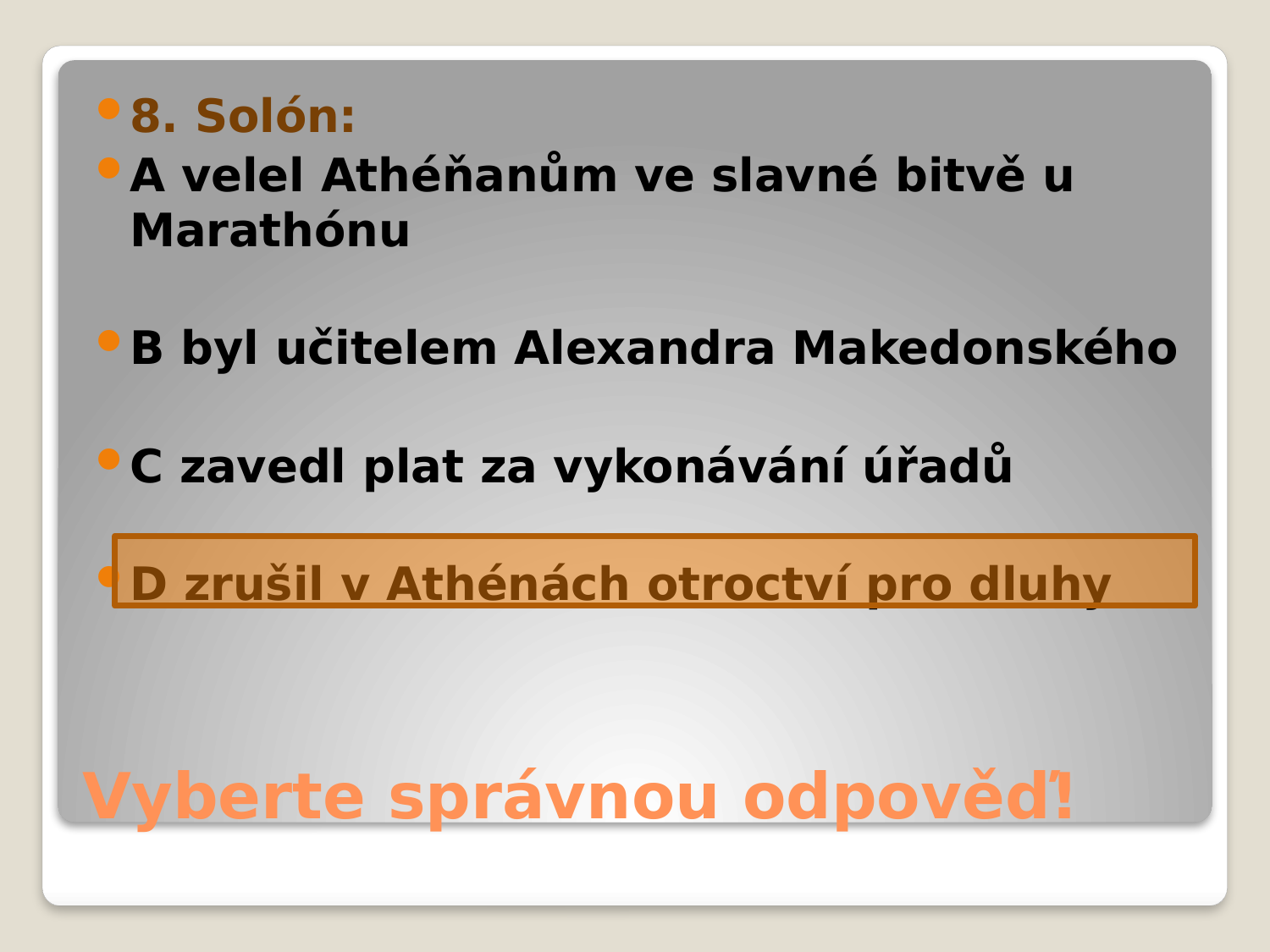

8. Solón:
A velel Athéňanům ve slavné bitvě u Marathónu

B byl učitelem Alexandra Makedonského

C zavedl plat za vykonávání úřadů

D zrušil v Athénách otroctví pro dluhy

# Vyberte správnou odpověď!